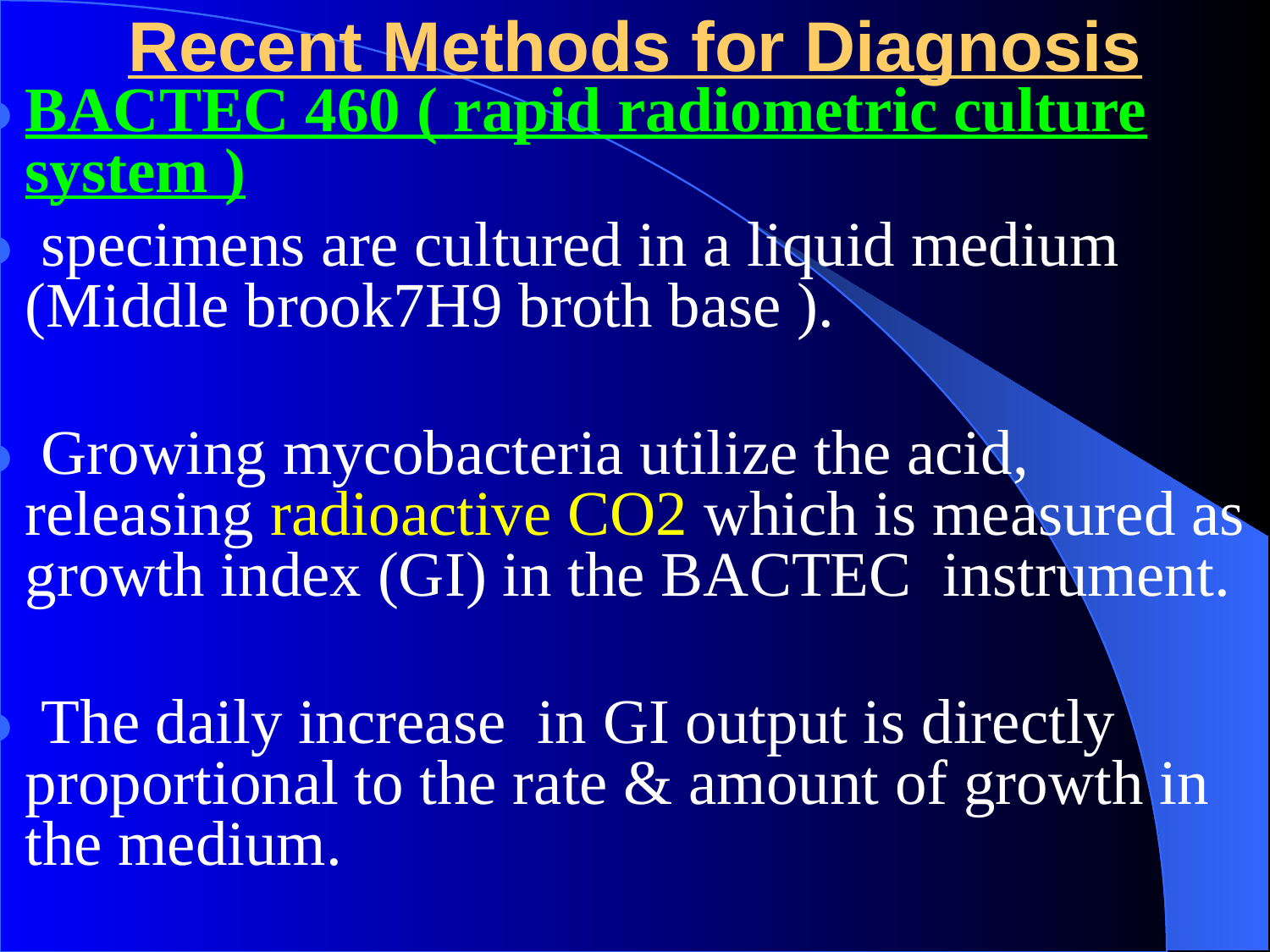

# Recent Methods for Diagnosis
BACTEC 460 ( rapid radiometric culture system )
 specimens are cultured in a liquid medium (Middle brook7H9 broth base ).

 Growing mycobacteria utilize the acid, releasing radioactive CO2 which is measured as growth index (GI) in the BACTEC  instrument.

 The daily increase  in GI output is directly proportional to the rate & amount of growth in the medium.